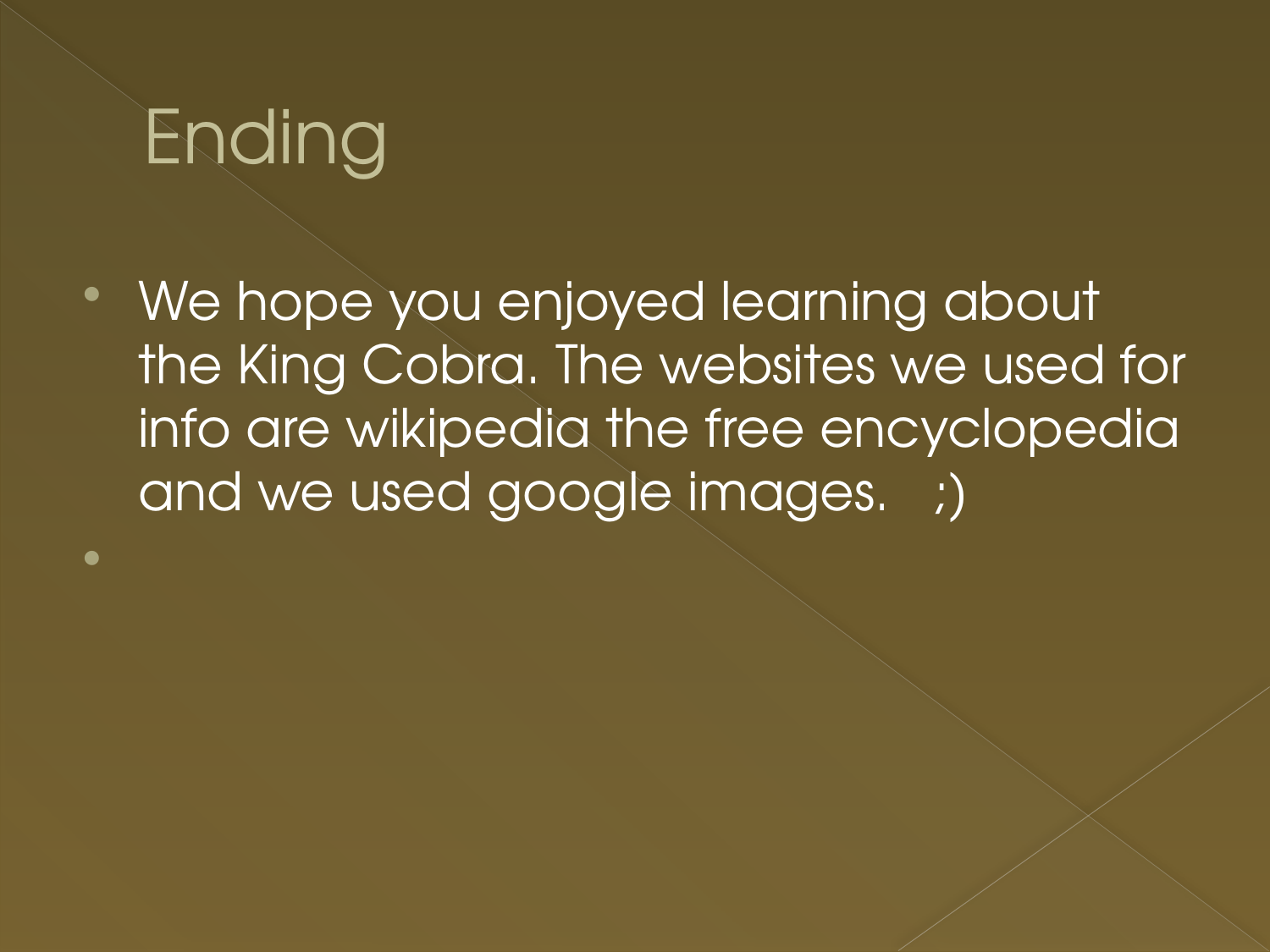

# Ending
We hope you enjoyed learning about the King Cobra. The websites we used for info are wikipedia the free encyclopedia and we used google images.   ;)